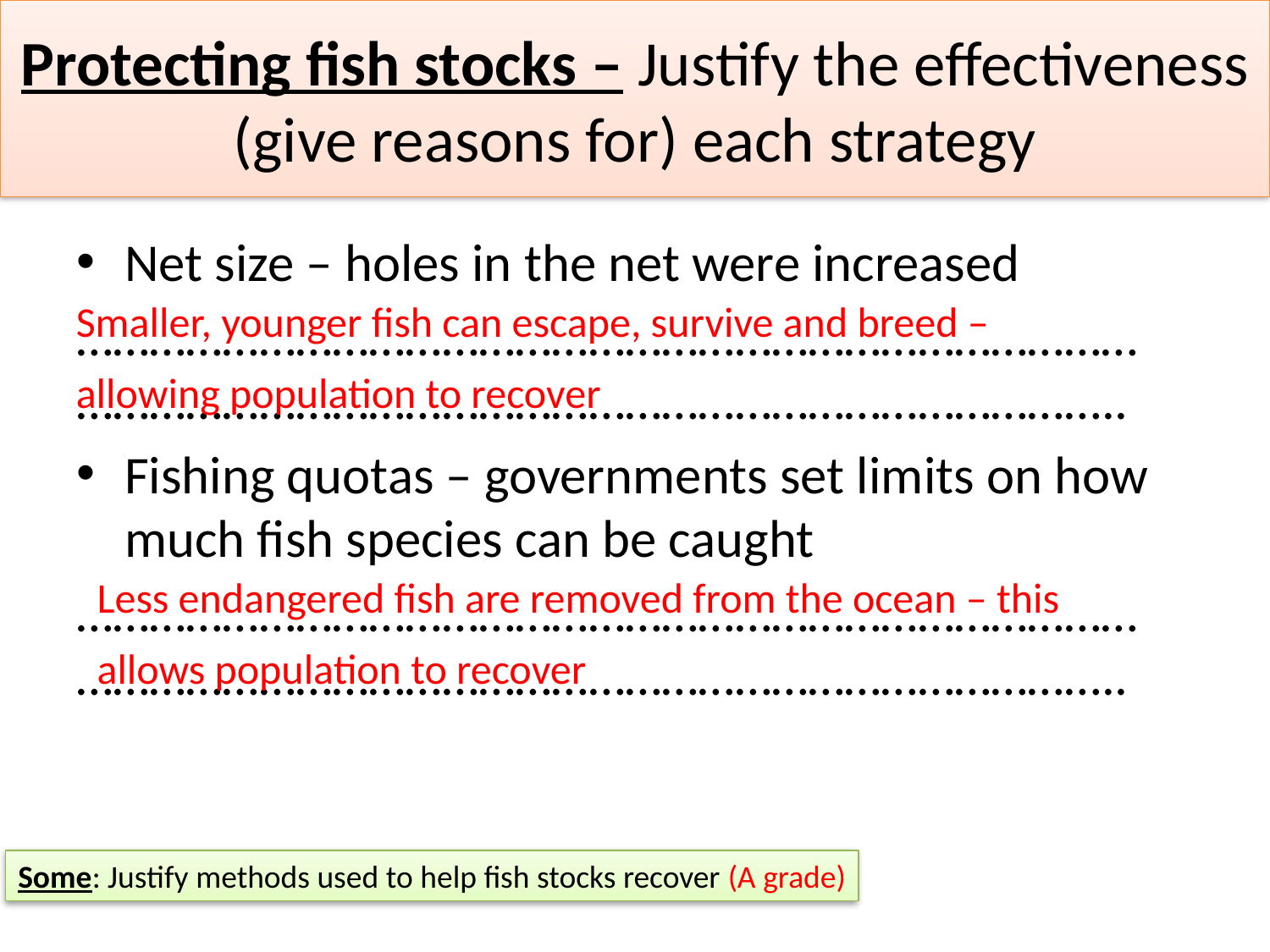

# Protecting fish stocks – Justify the effectiveness (give reasons for) each strategy
Net size – holes in the net were increased
………………………………………………………………………………………………………………………………………………………..
Fishing quotas – governments set limits on how much fish species can be caught
………………………………………………………………………………………………………………………………………………………..

Smaller, younger fish can escape, survive and breed – allowing population to recover
Less endangered fish are removed from the ocean – this allows population to recover
Some: Justify methods used to help fish stocks recover (A grade)